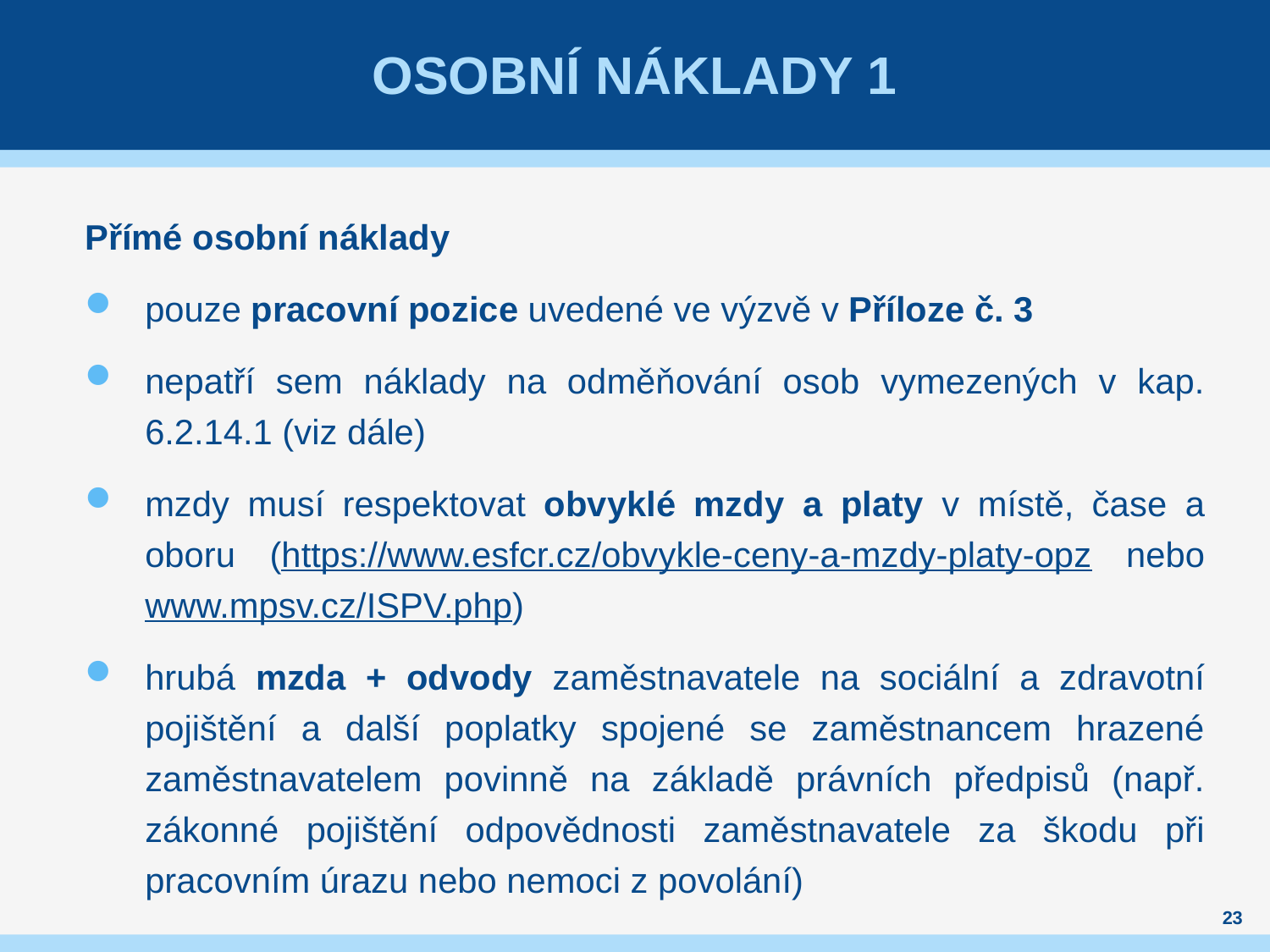

# Osobní náklady 1
Přímé osobní náklady
pouze pracovní pozice uvedené ve výzvě v Příloze č. 3
nepatří sem náklady na odměňování osob vymezených v kap. 6.2.14.1 (viz dále)
mzdy musí respektovat obvyklé mzdy a platy v místě, čase a oboru (https://www.esfcr.cz/obvykle-ceny-a-mzdy-platy-opz nebo www.mpsv.cz/ISPV.php)
hrubá mzda + odvody zaměstnavatele na sociální a zdravotní pojištění a další poplatky spojené se zaměstnancem hrazené zaměstnavatelem povinně na základě právních předpisů (např. zákonné pojištění odpovědnosti zaměstnavatele za škodu při pracovním úrazu nebo nemoci z povolání)
23